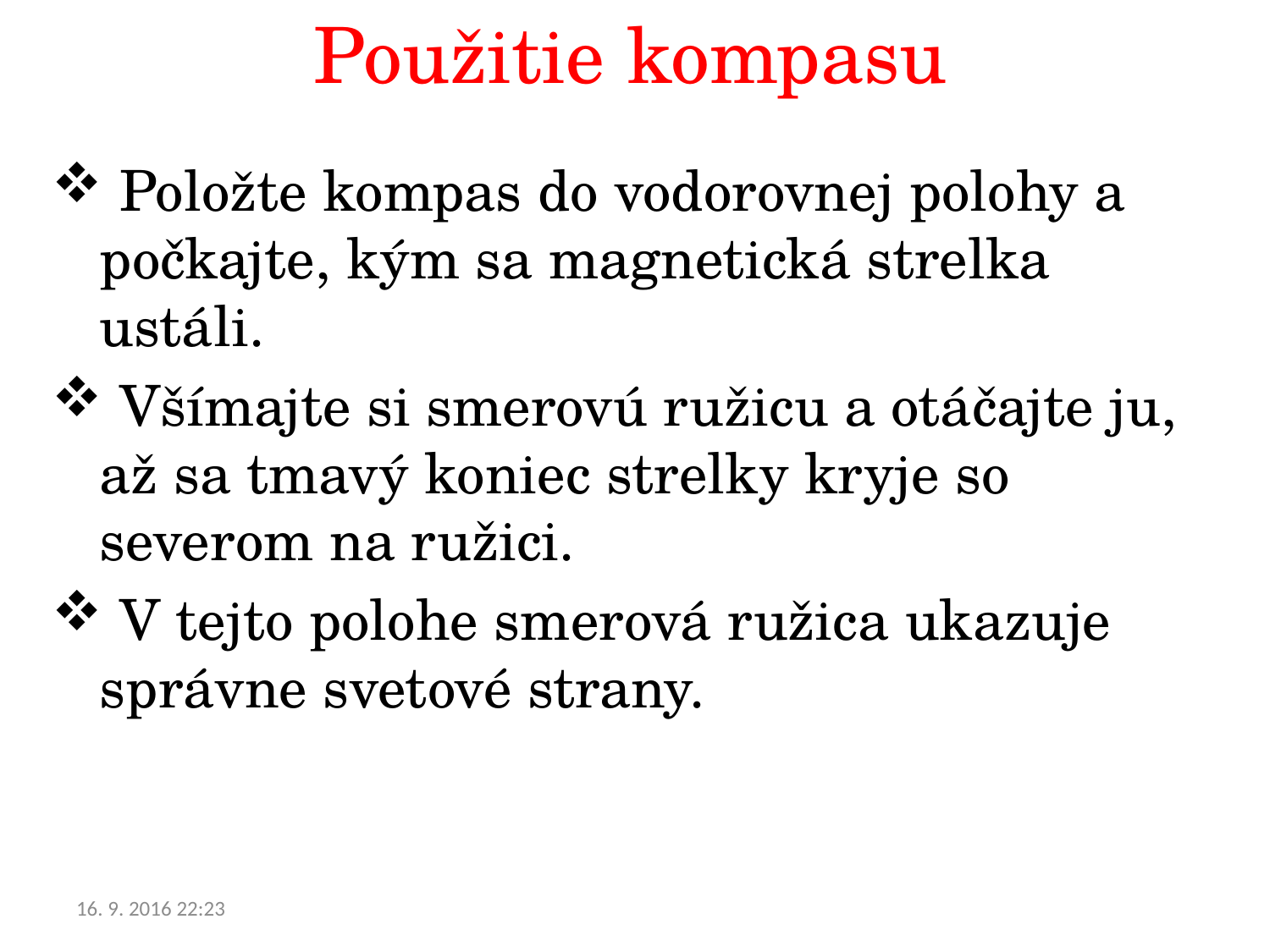

Použitie kompasu
 Položte kompas do vodorovnej polohy a počkajte, kým sa magnetická strelka ustáli.
 Všímajte si smerovú ružicu a otáčajte ju, až sa tmavý koniec strelky kryje so severom na ružici.
 V tejto polohe smerová ružica ukazuje správne svetové strany.

16. 9. 2016 22:23